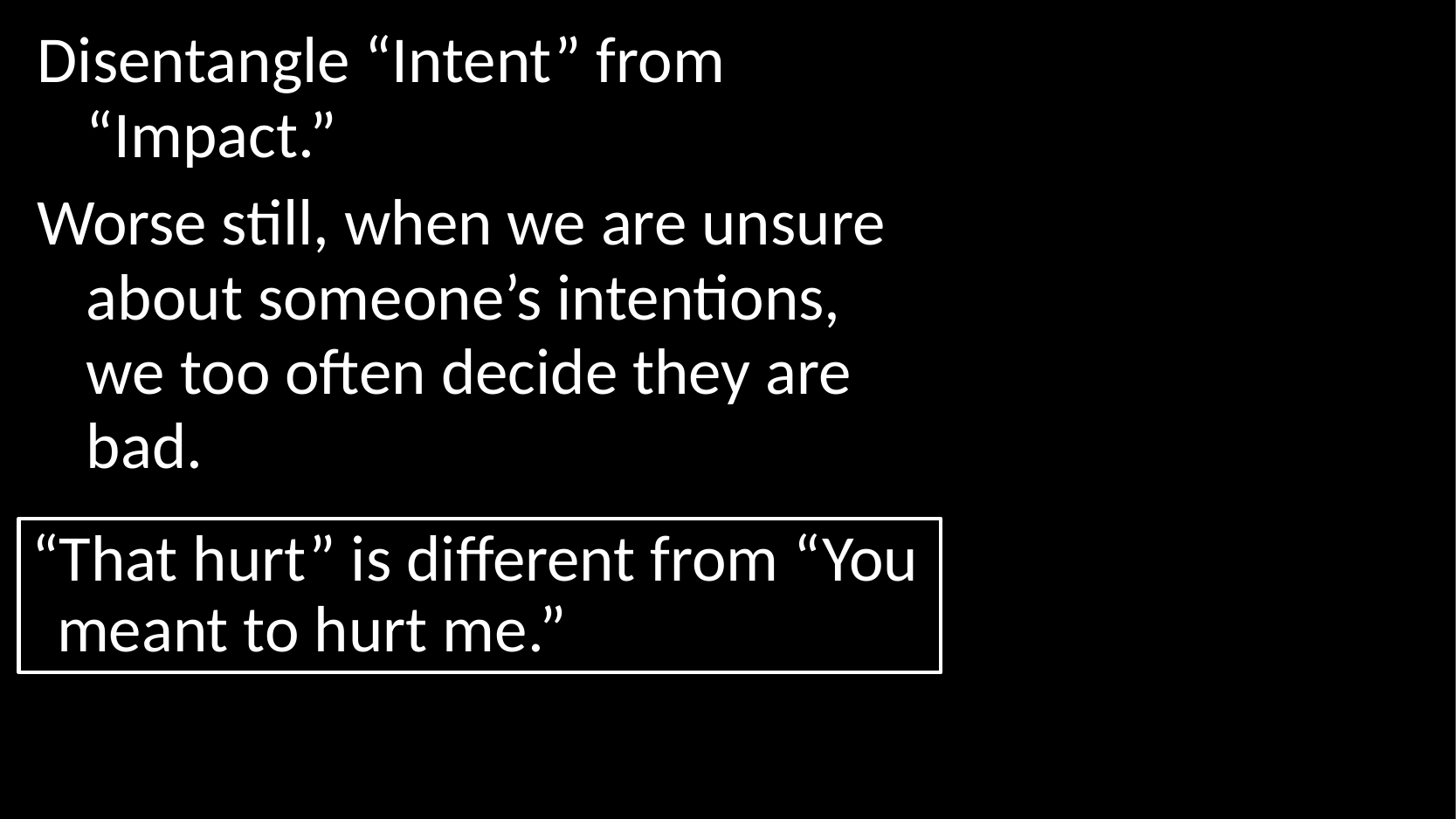

Disentangle “Intent” from “Impact.”
Worse still, when we are unsure about someone’s intentions, we too often decide they are bad.
“That hurt” is different from “You meant to hurt me.”